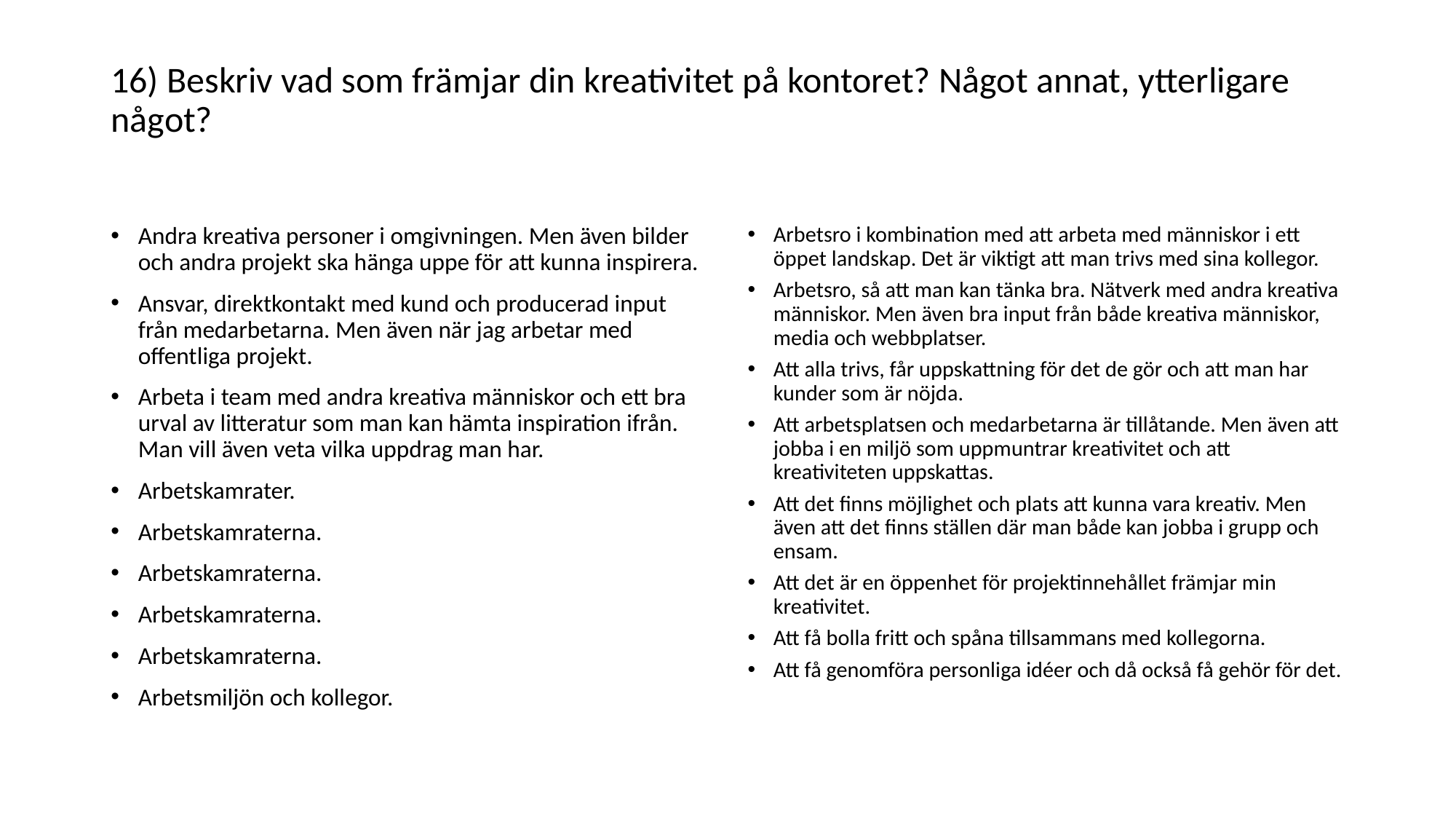

# 16) Beskriv vad som främjar din kreativitet på kontoret? Något annat, ytterligare något?
Andra kreativa personer i omgivningen. Men även bilder och andra projekt ska hänga uppe för att kunna inspirera.
Ansvar, direktkontakt med kund och producerad input från medarbetarna. Men även när jag arbetar med offentliga projekt.
Arbeta i team med andra kreativa människor och ett bra urval av litteratur som man kan hämta inspiration ifrån. Man vill även veta vilka uppdrag man har.
Arbetskamrater.
Arbetskamraterna.
Arbetskamraterna.
Arbetskamraterna.
Arbetskamraterna.
Arbetsmiljön och kollegor.
Arbetsro i kombination med att arbeta med människor i ett öppet landskap. Det är viktigt att man trivs med sina kollegor.
Arbetsro, så att man kan tänka bra. Nätverk med andra kreativa människor. Men även bra input från både kreativa människor, media och webbplatser.
Att alla trivs, får uppskattning för det de gör och att man har kunder som är nöjda.
Att arbetsplatsen och medarbetarna är tillåtande. Men även att jobba i en miljö som uppmuntrar kreativitet och att kreativiteten uppskattas.
Att det finns möjlighet och plats att kunna vara kreativ. Men även att det finns ställen där man både kan jobba i grupp och ensam.
Att det är en öppenhet för projektinnehållet främjar min kreativitet.
Att få bolla fritt och spåna tillsammans med kollegorna.
Att få genomföra personliga idéer och då också få gehör för det.